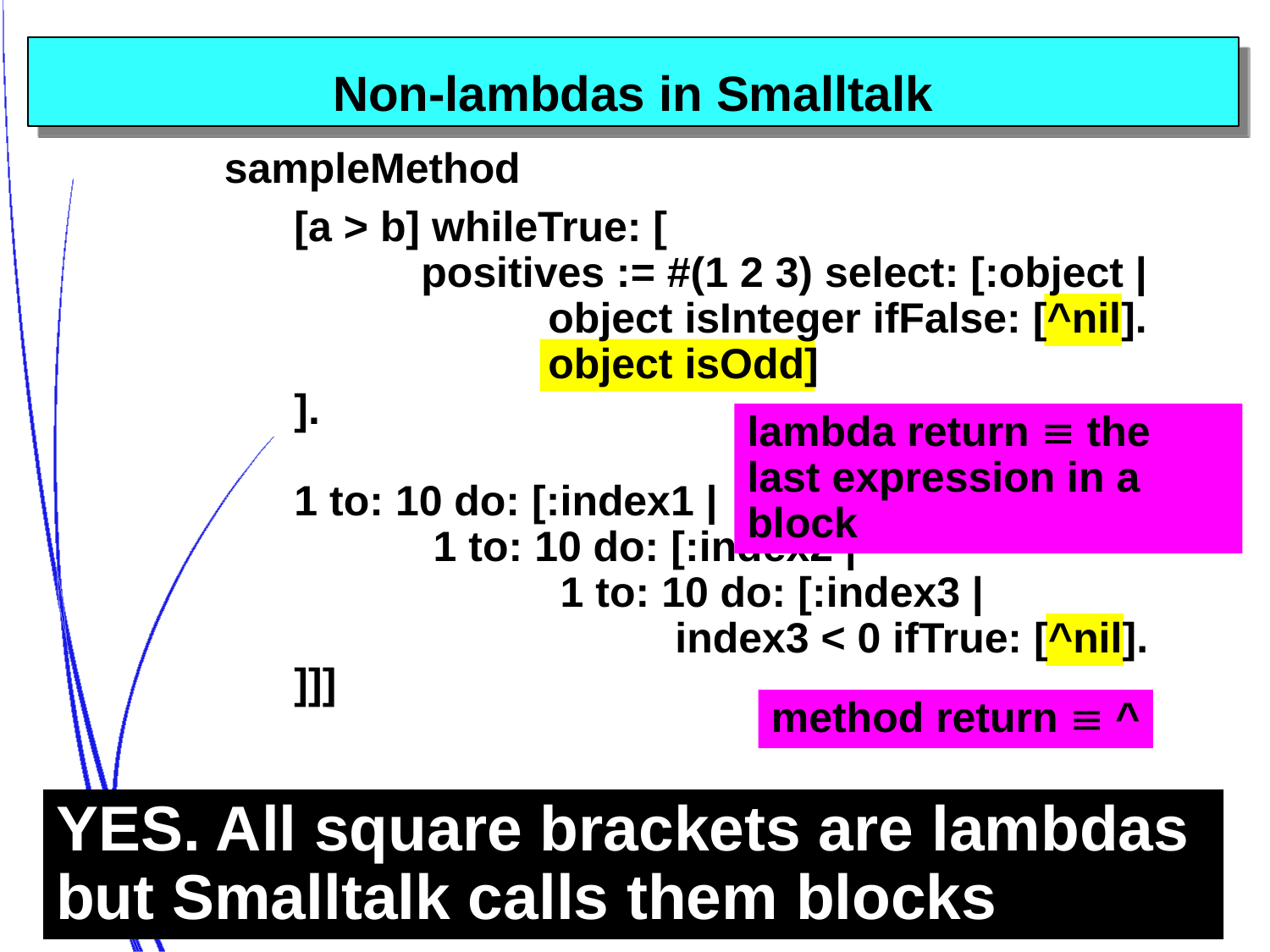

# Non-lambdas in Smalltalk
sampleMethod
[a > b] whileTrue: [
	positives := #(1 2 3) select: [:object |
		object isInteger ifFalse: [^nil].
		object isOdd]
].

1 to: 10 do: [:index1 |
	 1 to: 10 do: [:index2 |
		 1 to: 10 do: [:index3 |
			index3 < 0 ifTrue: [^nil].
]]]

lambda return ≡ the last expression in a block

method return ≡ ^
YES. All square brackets are lambdas but Smalltalk calls them blocks